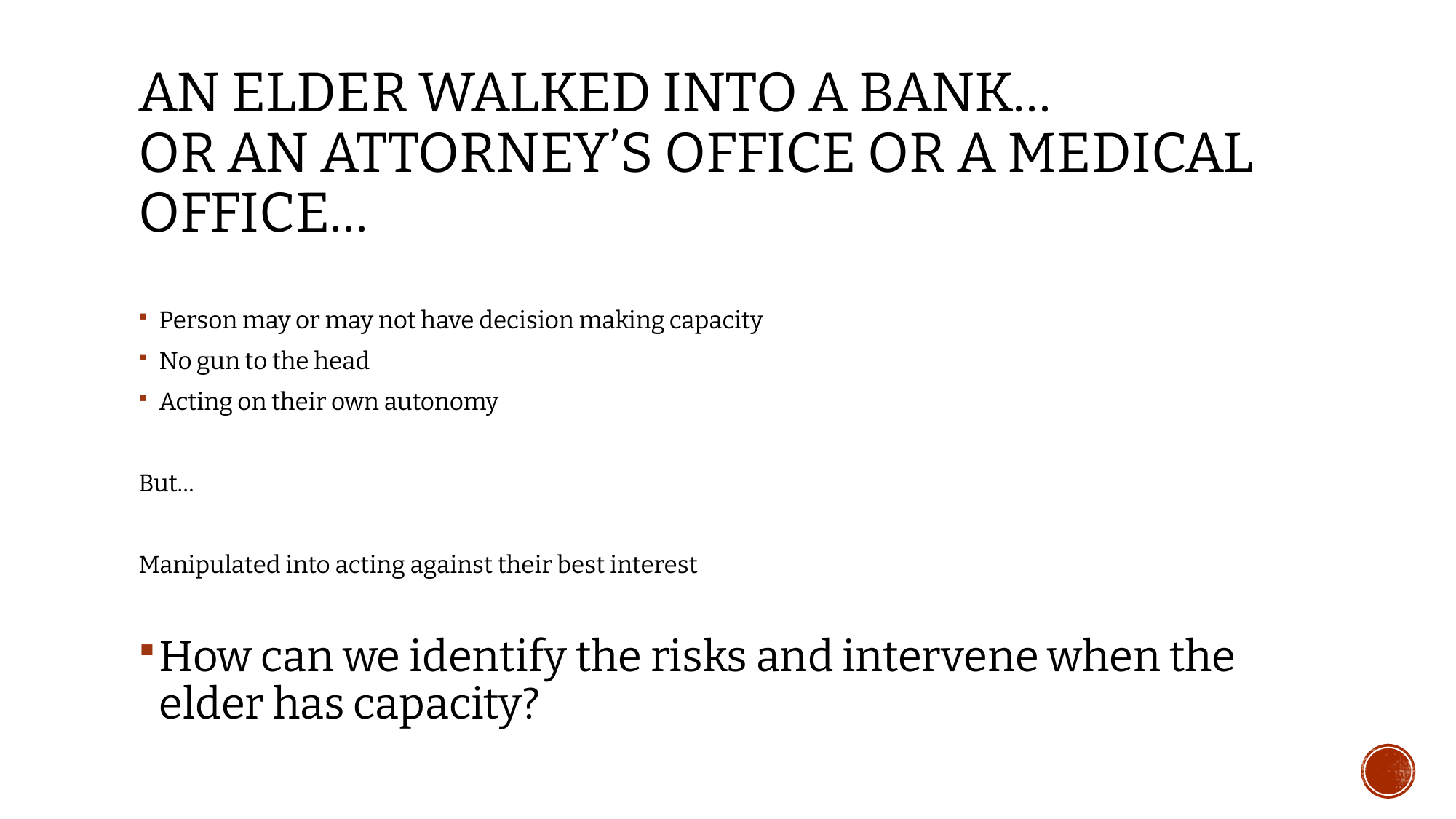

# An elder walked into a bank… or an Attorney’s office or a medical office…
Person may or may not have decision making capacity
No gun to the head
Acting on their own autonomy

But…

Manipulated into acting against their best interest

How can we identify the risks and intervene when the elder has capacity?